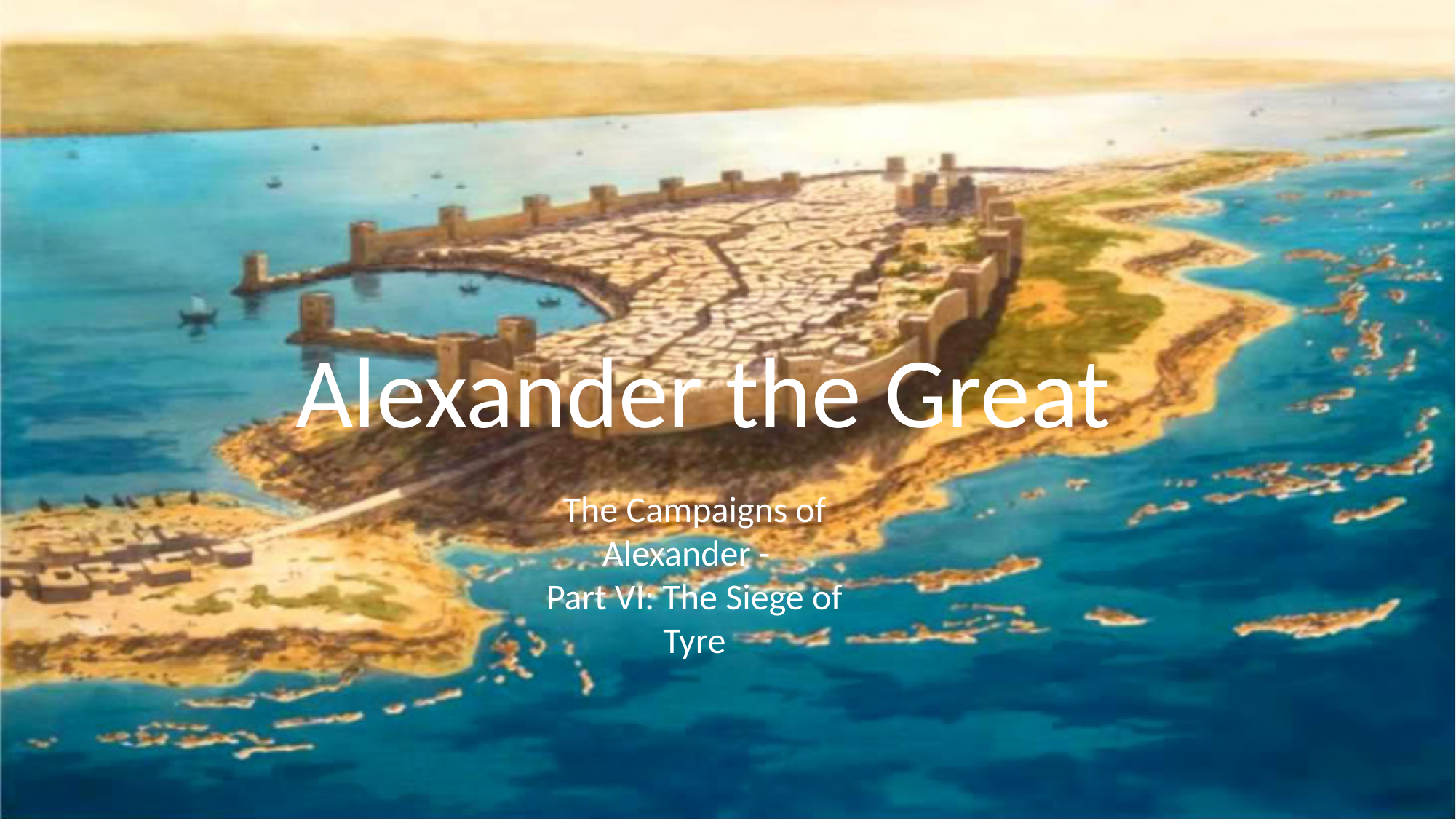

# Alexander the Great
The Campaigns of Alexander -
Part VI: The Siege of Tyre